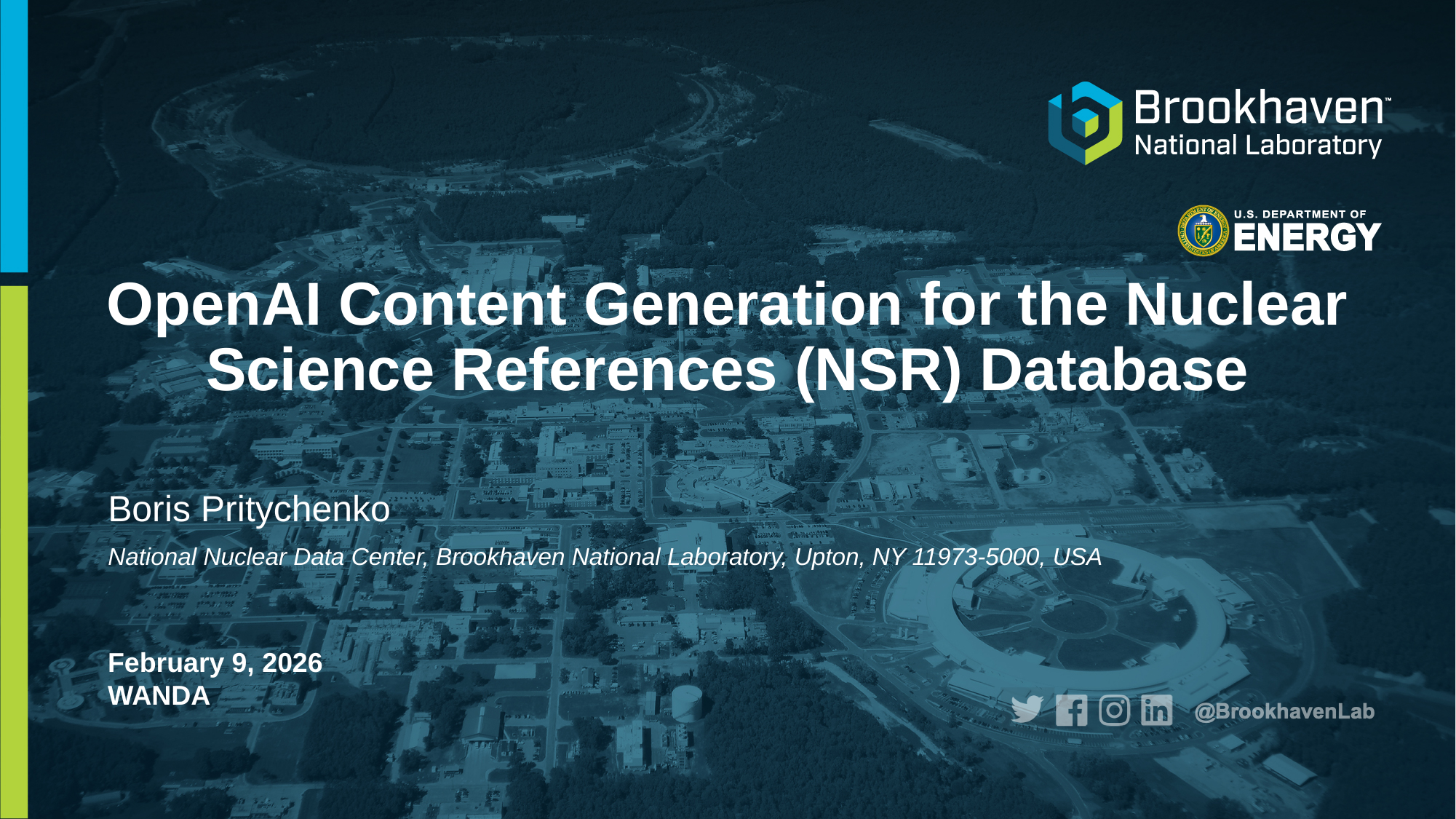

# OpenAI Content Generation for the Nuclear Science References (NSR) Database
Boris Pritychenko
National Nuclear Data Center, Brookhaven National Laboratory, Upton, NY 11973-5000, USA

February 9, 2026
WANDA